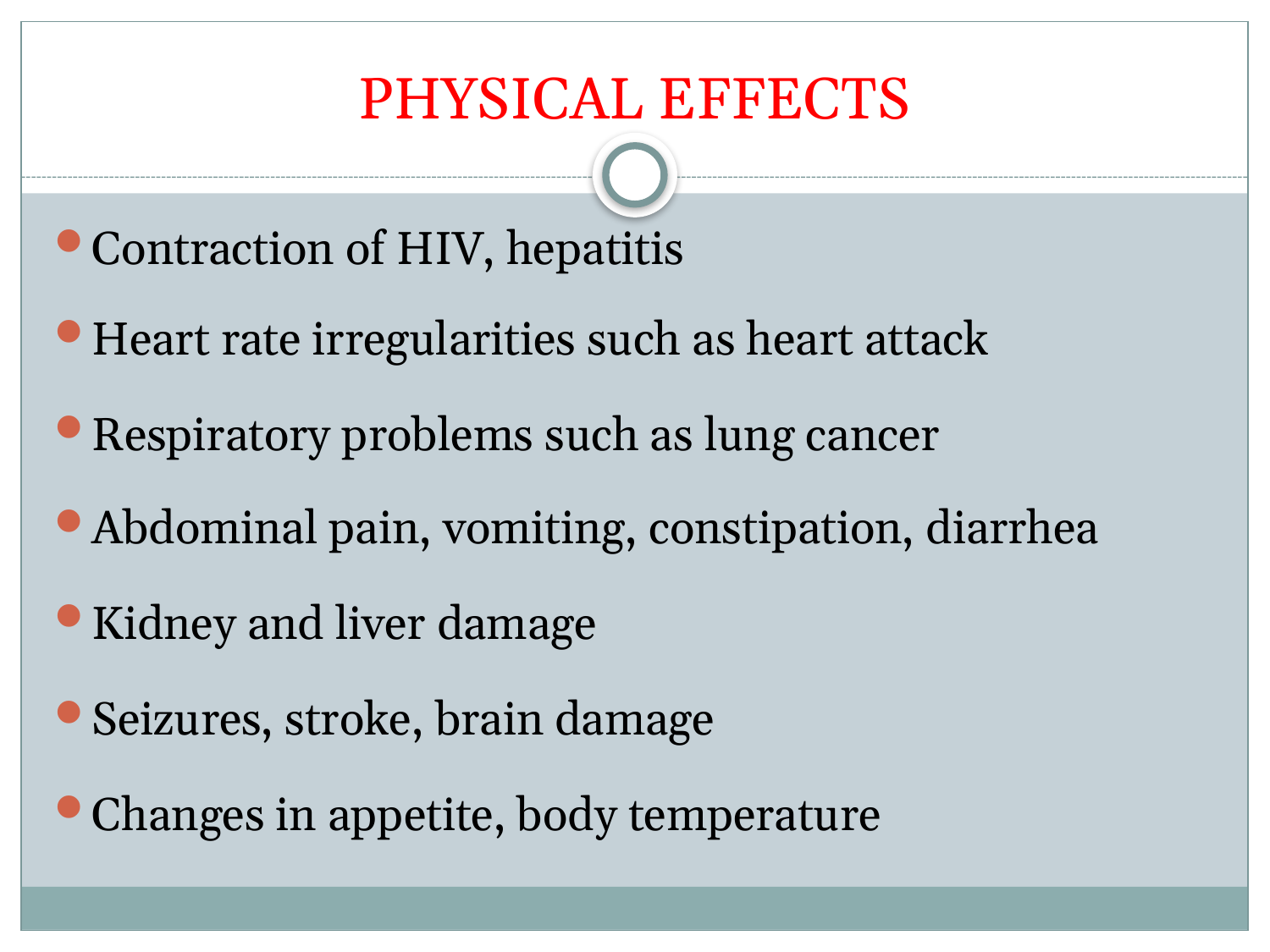

# PHYSICAL EFFECTS
Contraction of HIV, hepatitis

Heart rate irregularities such as heart attack

Respiratory problems such as lung cancer

Abdominal pain, vomiting, constipation, diarrhea

Kidney and liver damage

Seizures, stroke, brain damage

Changes in appetite, body temperature